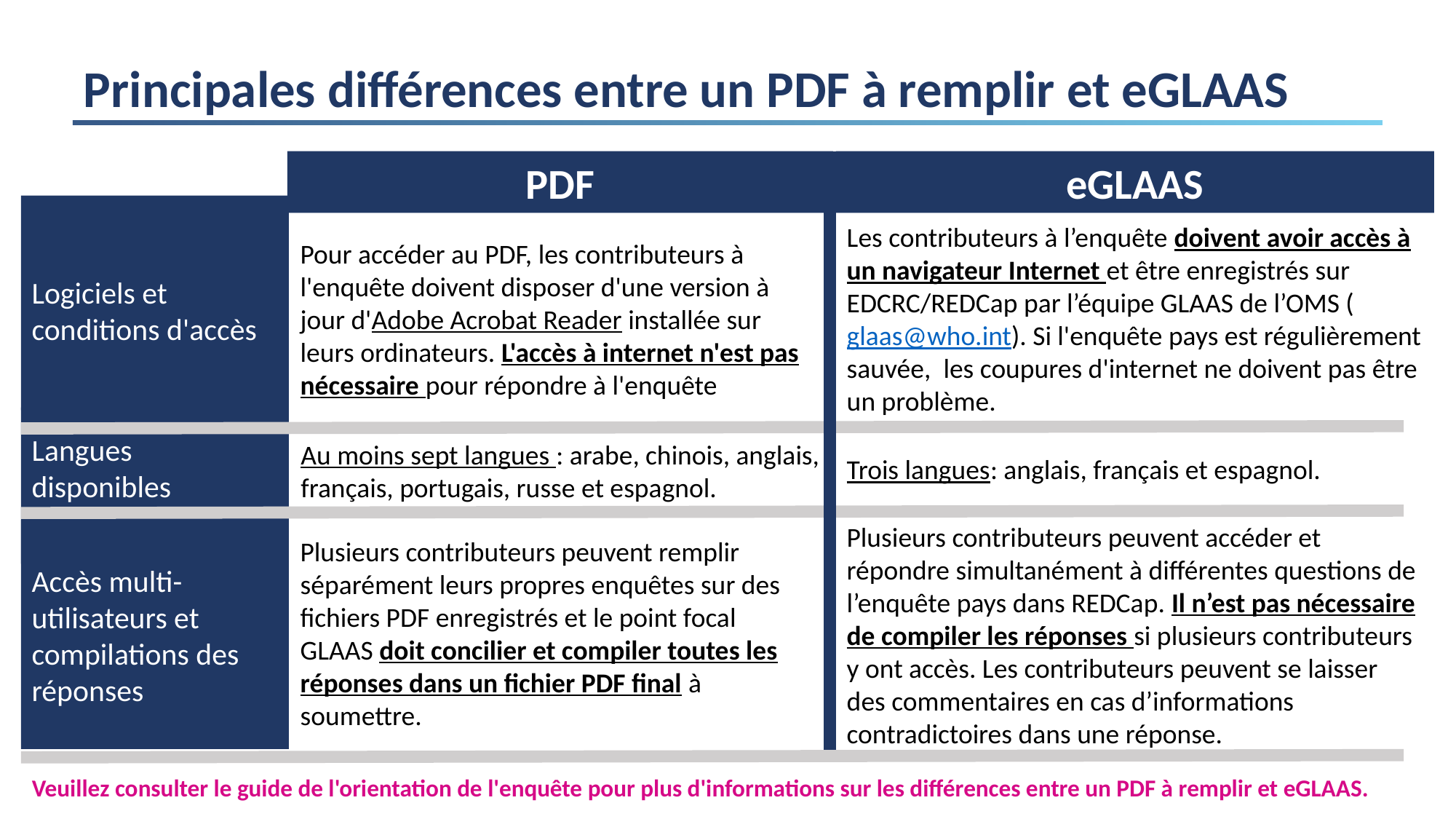

# Principales différences entre un PDF à remplir et eGLAAS
PDF
eGLAAS

Logiciels et conditions d'accès

Les contributeurs à l’enquête doivent avoir accès à un navigateur Internet et être enregistrés sur EDCRC/REDCap par l’équipe GLAAS de l’OMS (glaas@who.int). Si l'enquête pays est régulièrement sauvée,  les coupures d'internet ne doivent pas être un problème.
Pour accéder au PDF, les contributeurs à l'enquête doivent disposer d'une version à jour d'Adobe Acrobat Reader installée sur leurs ordinateurs. L'accès à internet n'est pas nécessaire pour répondre à l'enquête

Langues disponibles

Au moins sept langues : arabe, chinois, anglais, français, portugais, russe et espagnol.
Trois langues: anglais, français et espagnol.
Plusieurs contributeurs peuvent accéder et répondre simultanément à différentes questions de l’enquête pays dans REDCap. Il n’est pas nécessaire de compiler les réponses si plusieurs contributeurs y ont accès. Les contributeurs peuvent se laisser des commentaires en cas d’informations contradictoires dans une réponse.

Accès multi-utilisateurs et compilations des réponses

Plusieurs contributeurs peuvent remplir séparément leurs propres enquêtes sur des fichiers PDF enregistrés et le point focal GLAAS doit concilier et compiler toutes les réponses dans un fichier PDF final à soumettre.
Veuillez consulter le guide de l'orientation de l'enquête pour plus d'informations sur les différences entre un PDF à remplir et eGLAAS.